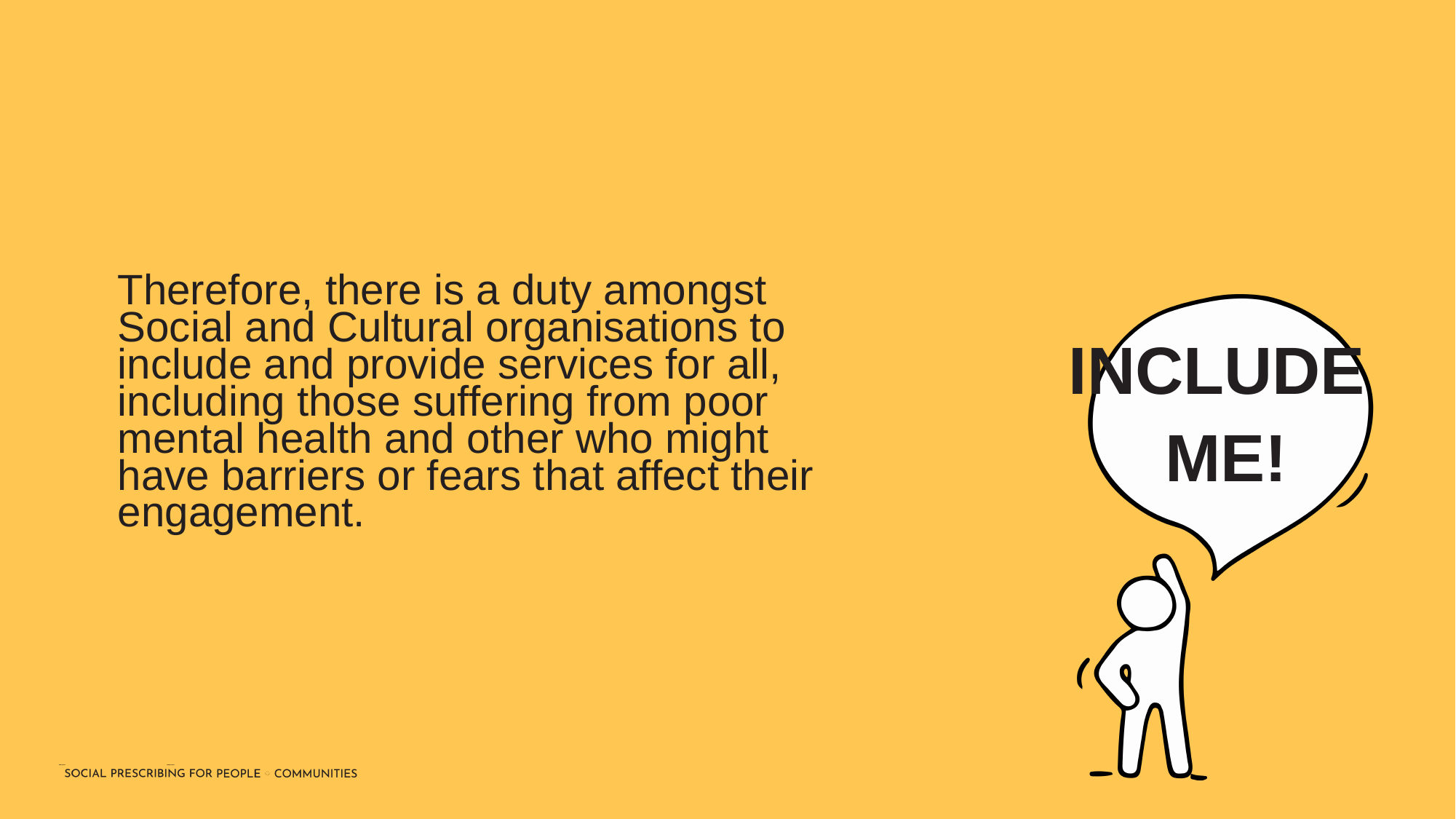

Therefore, there is a duty amongst Social and Cultural organisations to include and provide services for all, including those suffering from poor mental health and other who might have barriers or fears that affect their engagement.
INCLUDE
ME!